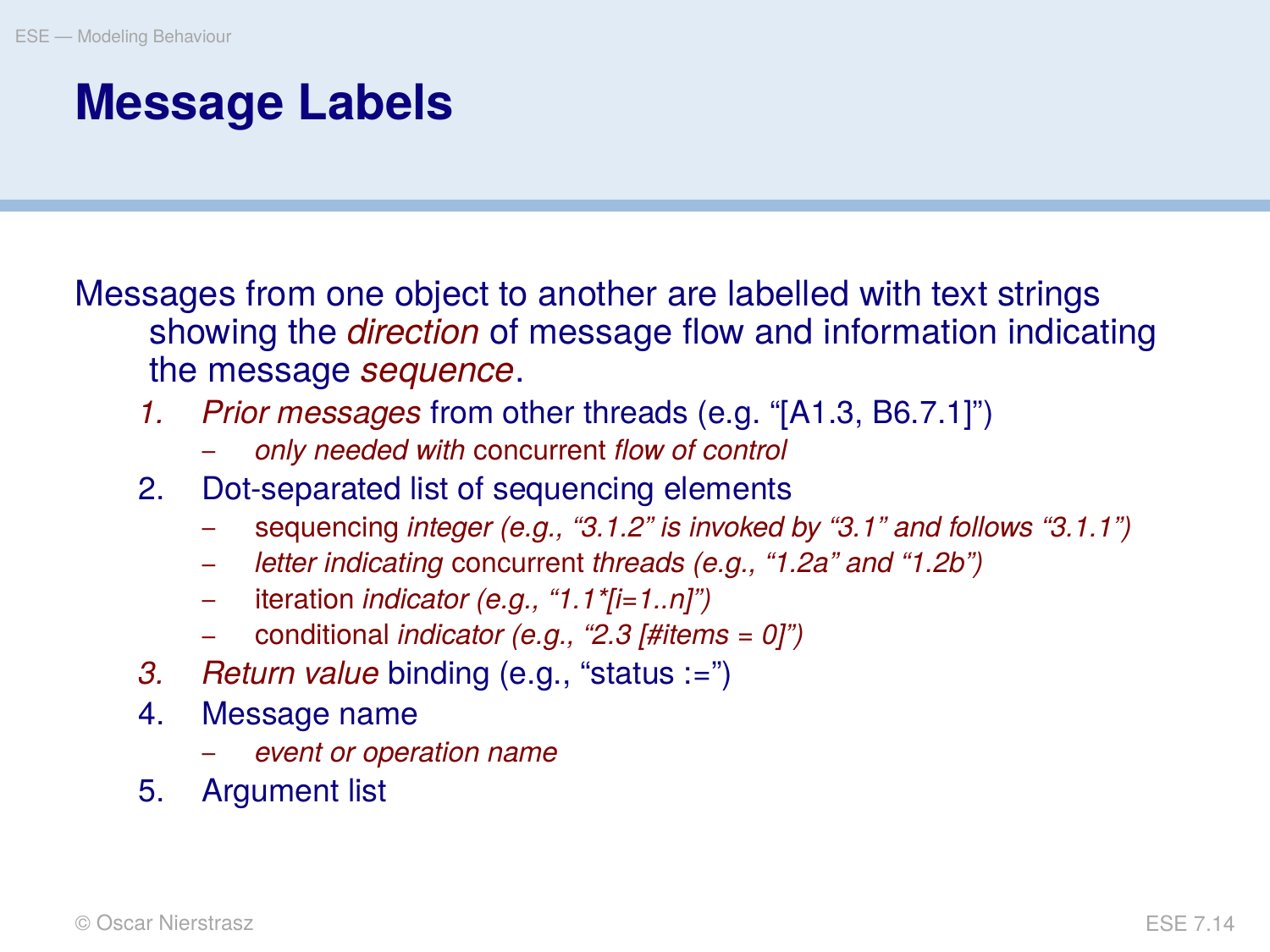

ESE — Modeling Behaviour
# Message Labels
Messages from one object to another are labelled with text strings showing the direction of message flow and information indicating the message sequence.
Prior messages from other threads (e.g. “[A1.3, B6.7.1]”)
only needed with concurrent flow of control
Dot-separated list of sequencing elements
sequencing integer (e.g., “3.1.2” is invoked by “3.1” and follows “3.1.1”)
letter indicating concurrent threads (e.g., “1.2a” and “1.2b”)
iteration indicator (e.g., “1.1*[i=1..n]”)
conditional indicator (e.g., “2.3 [#items = 0]”)
Return value binding (e.g., “status :=”)
Message name
event or operation name
Argument list
© Oscar Nierstrasz
ESE 7.14